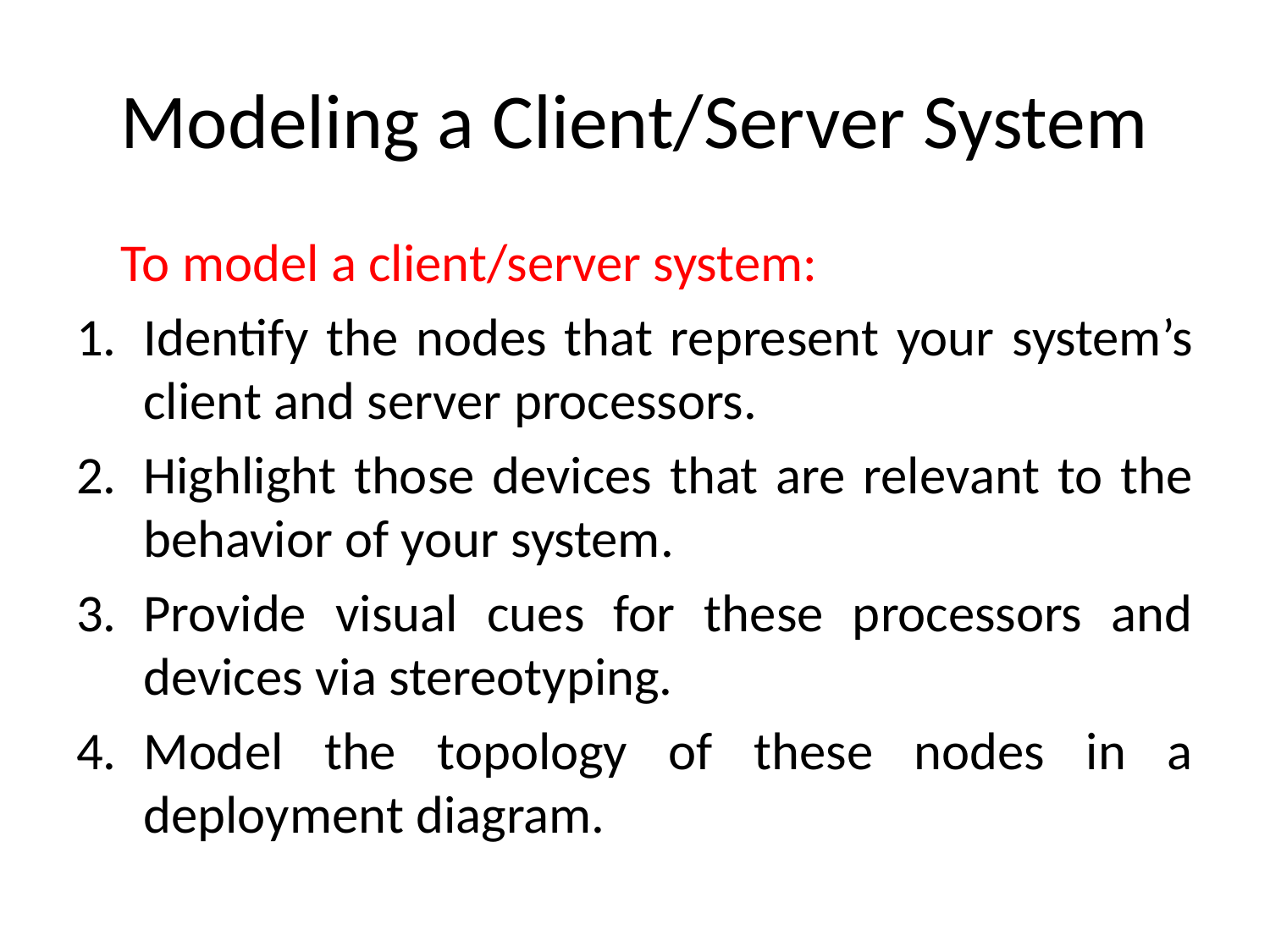

# Modeling a Client/Server System
	To model a client/server system:
Identify the nodes that represent your system’s client and server processors.
Highlight those devices that are relevant to the behavior of your system.
Provide visual cues for these processors and devices via stereotyping.
Model the topology of these nodes in a deployment diagram.